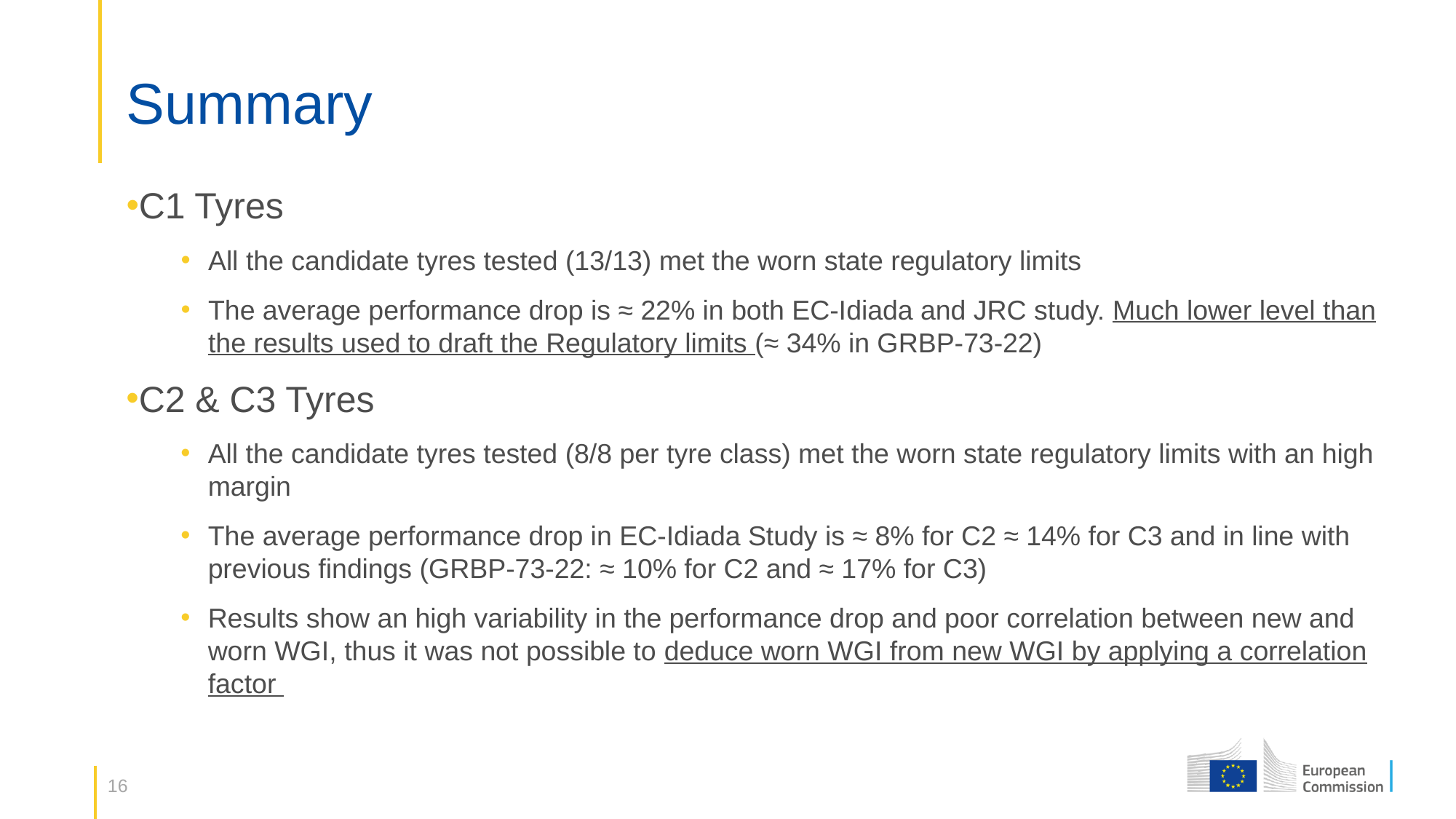

# Summary
C1 Tyres
All the candidate tyres tested (13/13) met the worn state regulatory limits
The average performance drop is ≈ 22% in both EC-Idiada and JRC study. Much lower level than the results used to draft the Regulatory limits (≈ 34% in GRBP-73-22)
C2 & C3 Tyres
All the candidate tyres tested (8/8 per tyre class) met the worn state regulatory limits with an high margin
The average performance drop in EC-Idiada Study is ≈ 8% for C2 ≈ 14% for C3 and in line with previous findings (GRBP-73-22: ≈ 10% for C2 and ≈ 17% for C3)
Results show an high variability in the performance drop and poor correlation between new and worn WGI, thus it was not possible to deduce worn WGI from new WGI by applying a correlation factor